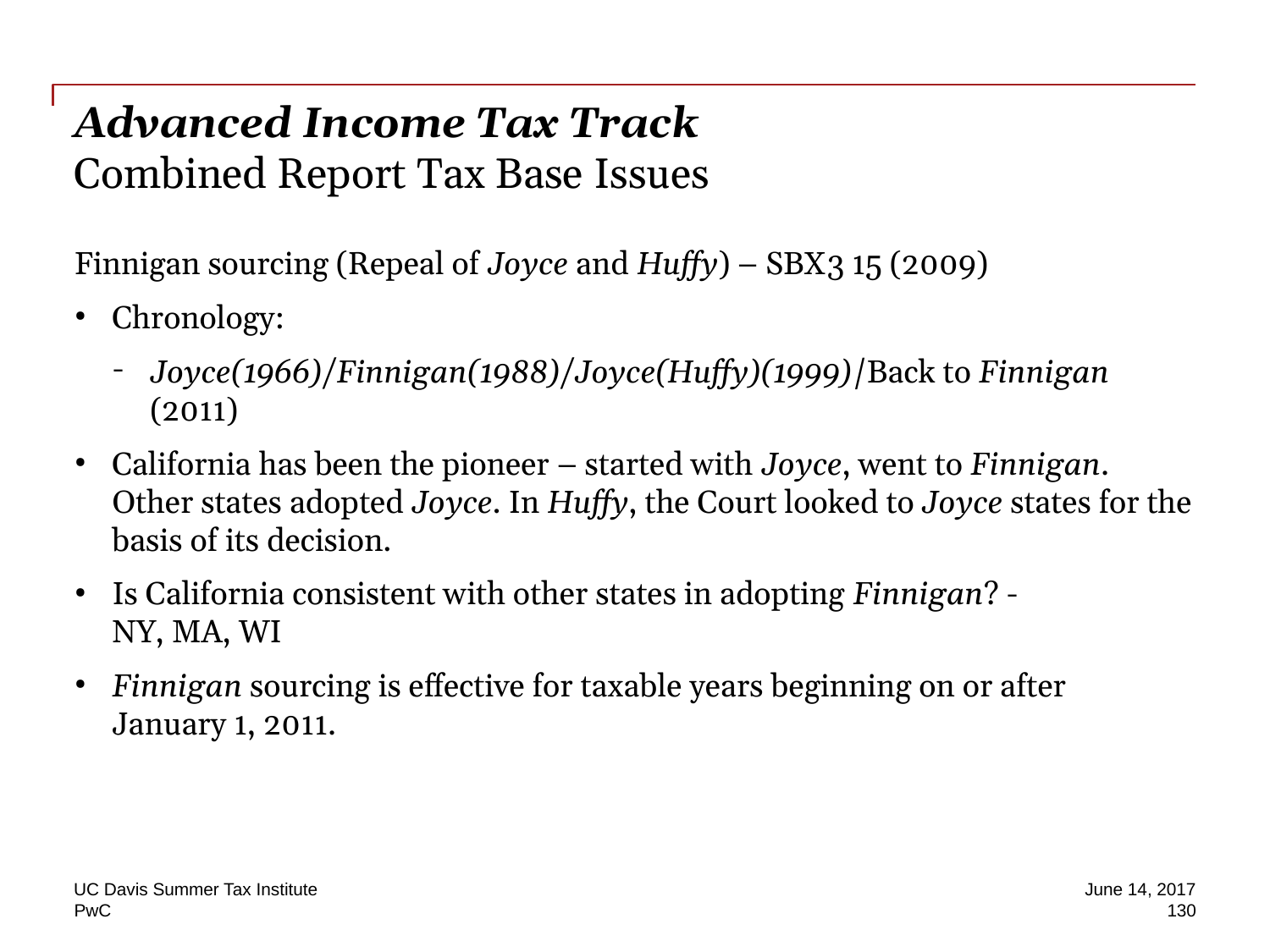

# Advanced Income Tax Track Combined Report Tax Base Issues
Finnigan sourcing (Repeal of Joyce and Huffy) – SBX3 15 (2009)
Chronology:
Joyce(1966)/Finnigan(1988)/Joyce(Huffy)(1999)/Back to Finnigan (2011)
California has been the pioneer – started with Joyce, went to Finnigan. Other states adopted Joyce. In Huffy, the Court looked to Joyce states for the basis of its decision.
Is California consistent with other states in adopting Finnigan? -
NY, MA, WI
Finnigan sourcing is effective for taxable years beginning on or after
January 1, 2011.
UC Davis Summer Tax Institute
June 14, 2017
130